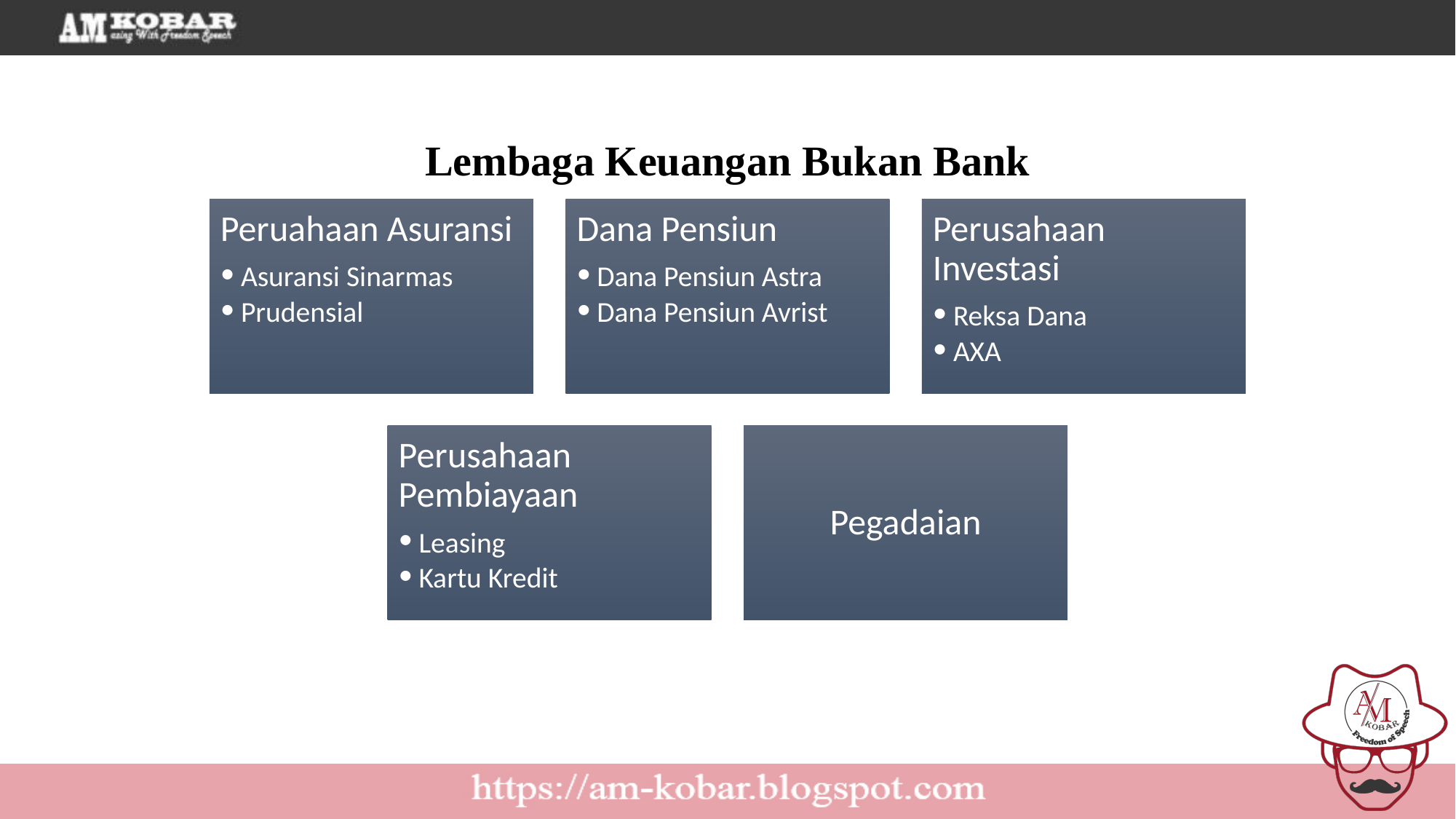

Lembaga Keuangan Bukan Bank

Peruahaan Asuransi
Asuransi Sinarmas
Prudensial

Dana Pensiun
Dana Pensiun Astra
Dana Pensiun Avrist

Perusahaan Investasi
Reksa Dana
AXA

Perusahaan Pembiayaan
Leasing
Kartu Kredit

Pegadaian